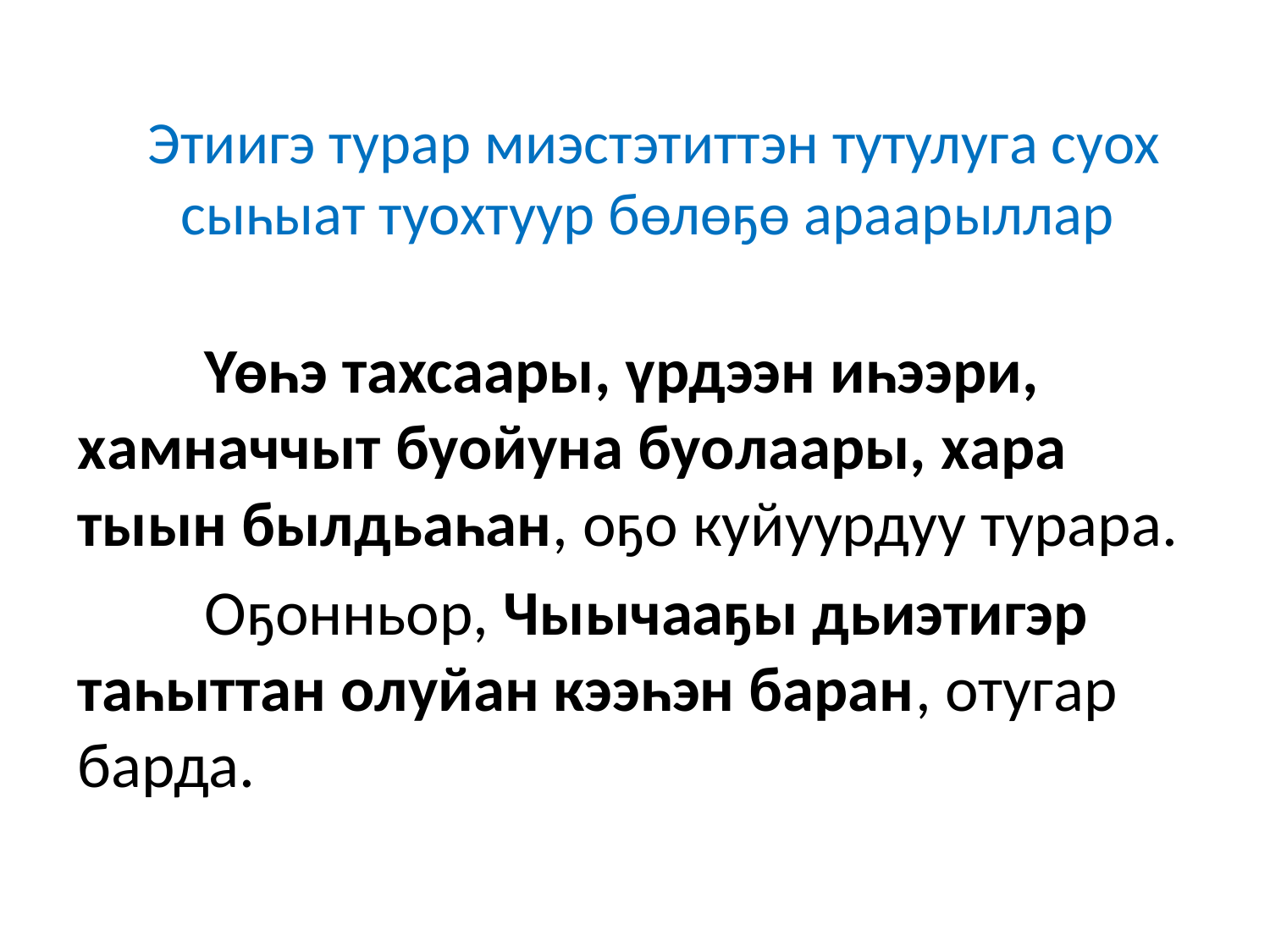

# Этиигэ турар миэстэтиттэн тутулуга суох сыһыат туохтуур бөлөҕө араарыллар
	Үөһэ тахсаары, үрдээн иһээри, хамначчыт буойуна буолаары, хара тыын былдьаһан, оҕо куйуурдуу турара.
	Оҕонньор, Чыычааҕы дьиэтигэр таһыттан олуйан кээһэн баран, отугар барда.